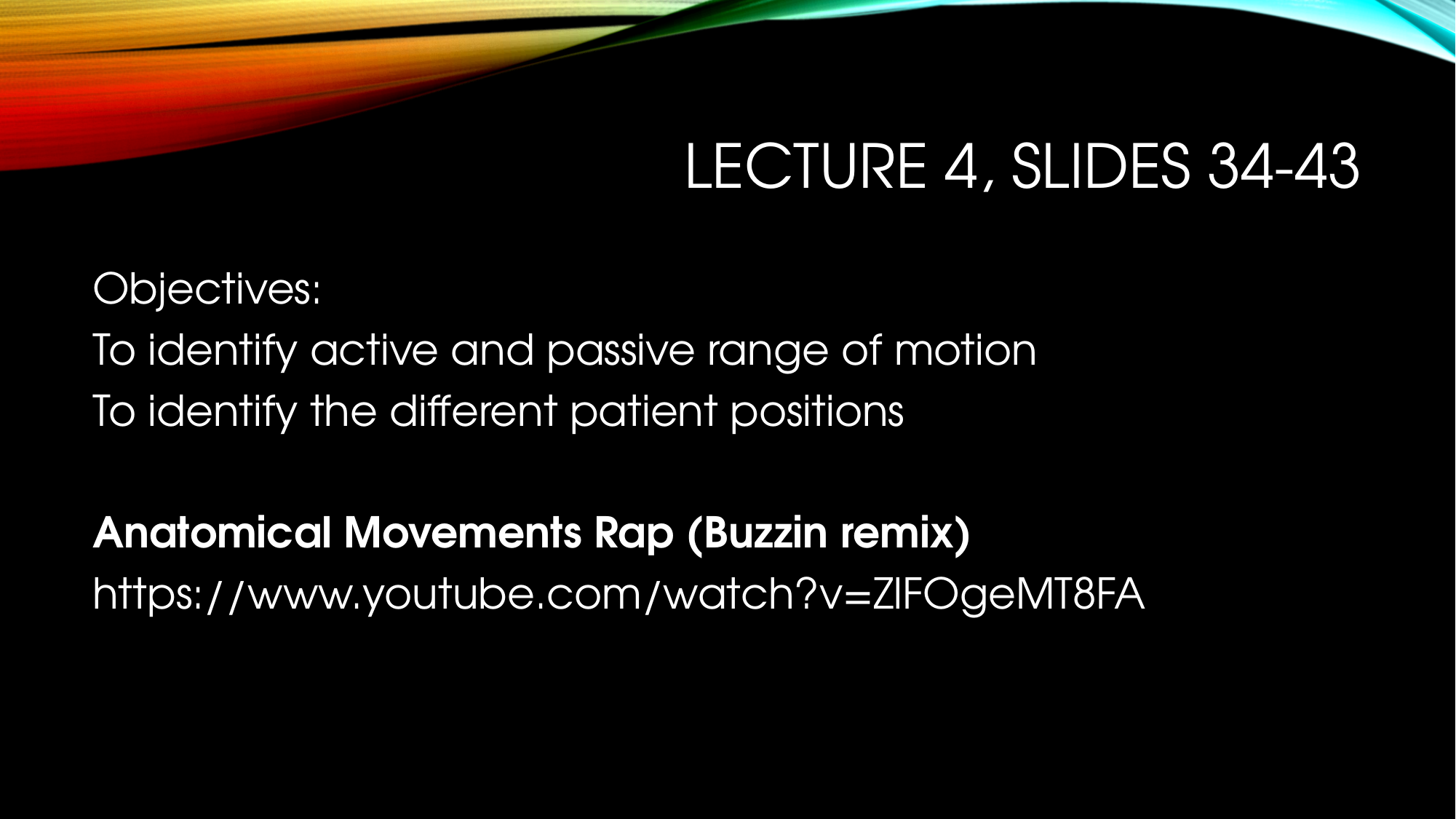

# Lecture 4, slides 34-43
Objectives:
To identify active and passive range of motion
To identify the different patient positions

Anatomical Movements Rap (Buzzin remix)
https://www.youtube.com/watch?v=ZlFOgeMT8FA